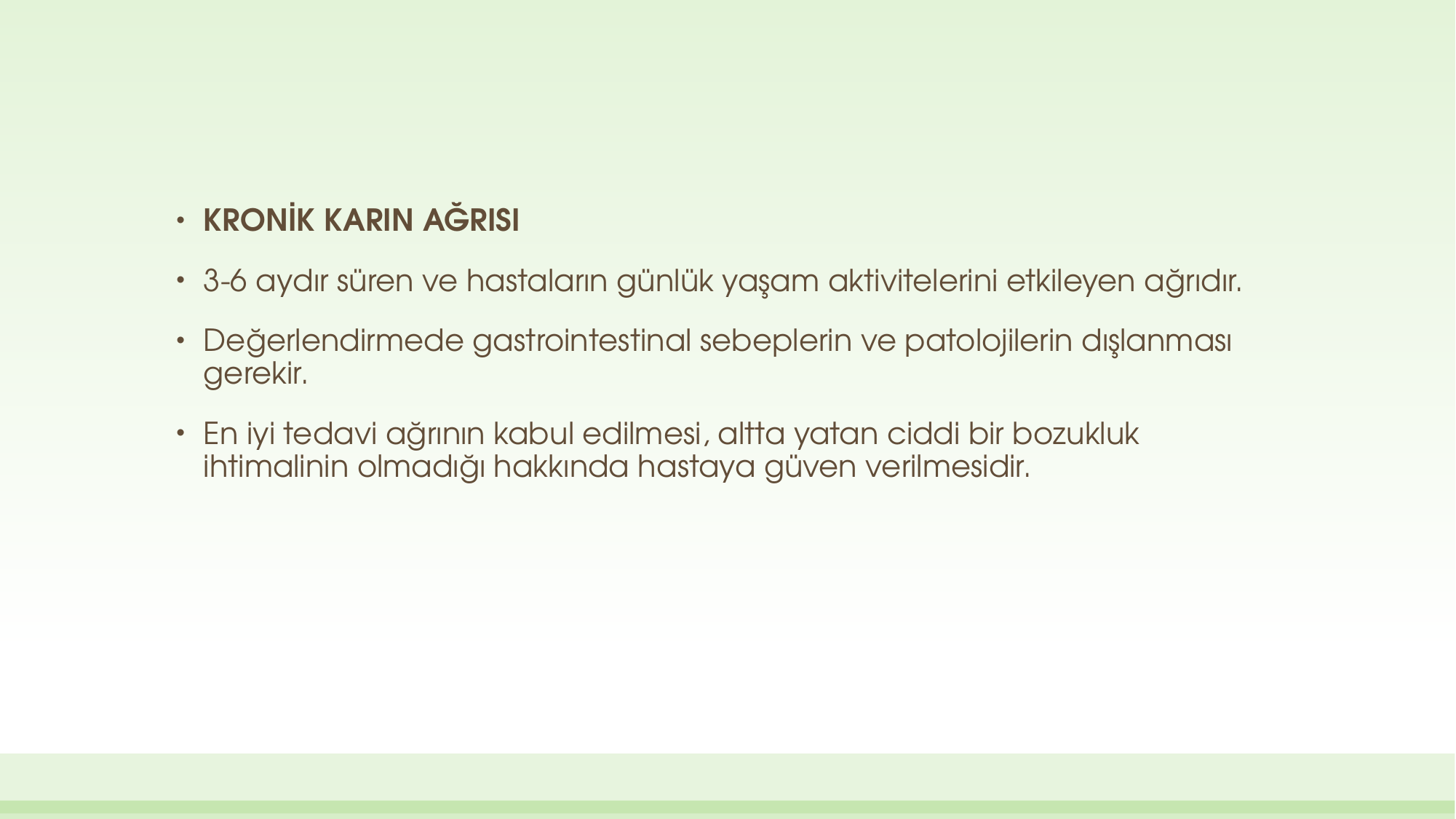

#
KRONİK KARIN AĞRISI
3-6 aydır süren ve hastaların günlük yaşam aktivitelerini etkileyen ağrıdır.
Değerlendirmede gastrointestinal sebeplerin ve patolojilerin dışlanması gerekir.
En iyi tedavi ağrının kabul edilmesi, altta yatan ciddi bir bozukluk ihtimalinin olmadığı hakkında hastaya güven verilmesidir.